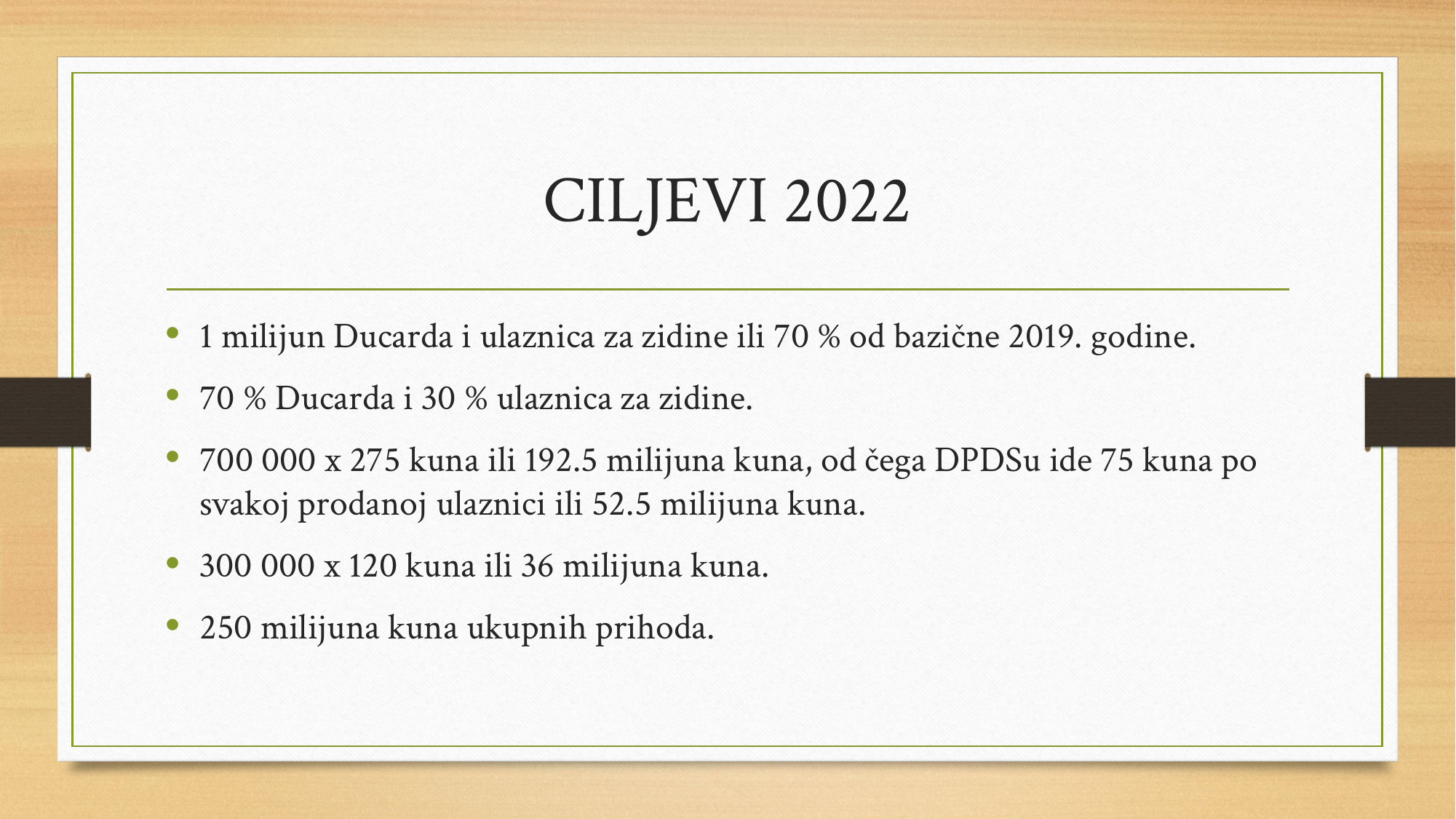

# CILJEVI 2022
1 milijun Ducarda i ulaznica za zidine ili 70 % od bazične 2019. godine.
70 % Ducarda i 30 % ulaznica za zidine.
700 000 x 275 kuna ili 192.5 milijuna kuna, od čega DPDSu ide 75 kuna po svakoj prodanoj ulaznici ili 52.5 milijuna kuna.
300 000 x 120 kuna ili 36 milijuna kuna.
250 milijuna kuna ukupnih prihoda.